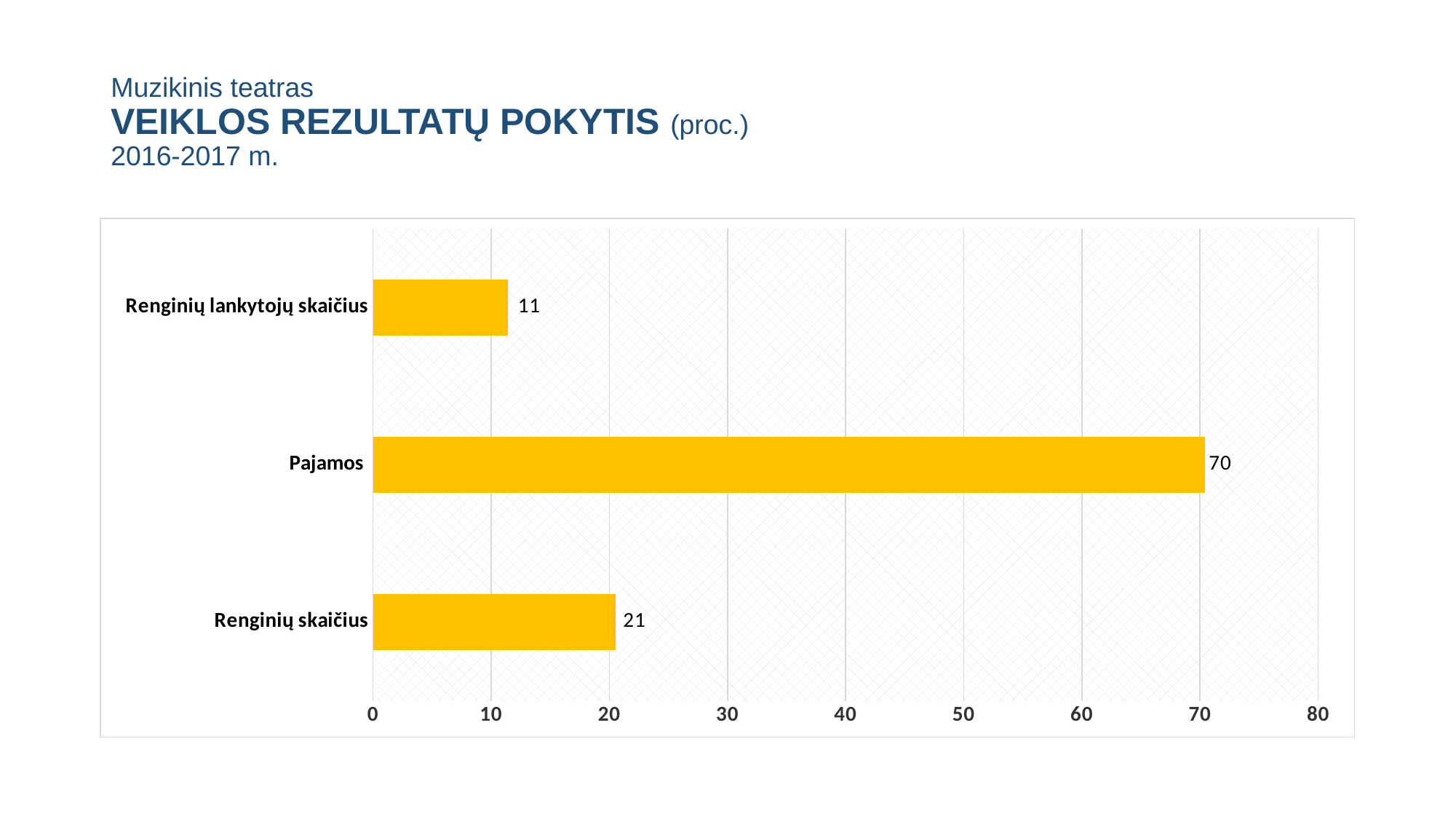

# Muzikinis teatras VEIKLOS REZULTATŲ POKYTIS (proc.) 2016-2017 m.

### Chart

| Category |  |
|---|---|
| Renginių skaičius | 20.560747663551396 |
| Pajamos  | 70.39676361518895 |
| Renginių lankytojų skaičius | 11.418068397014594 |